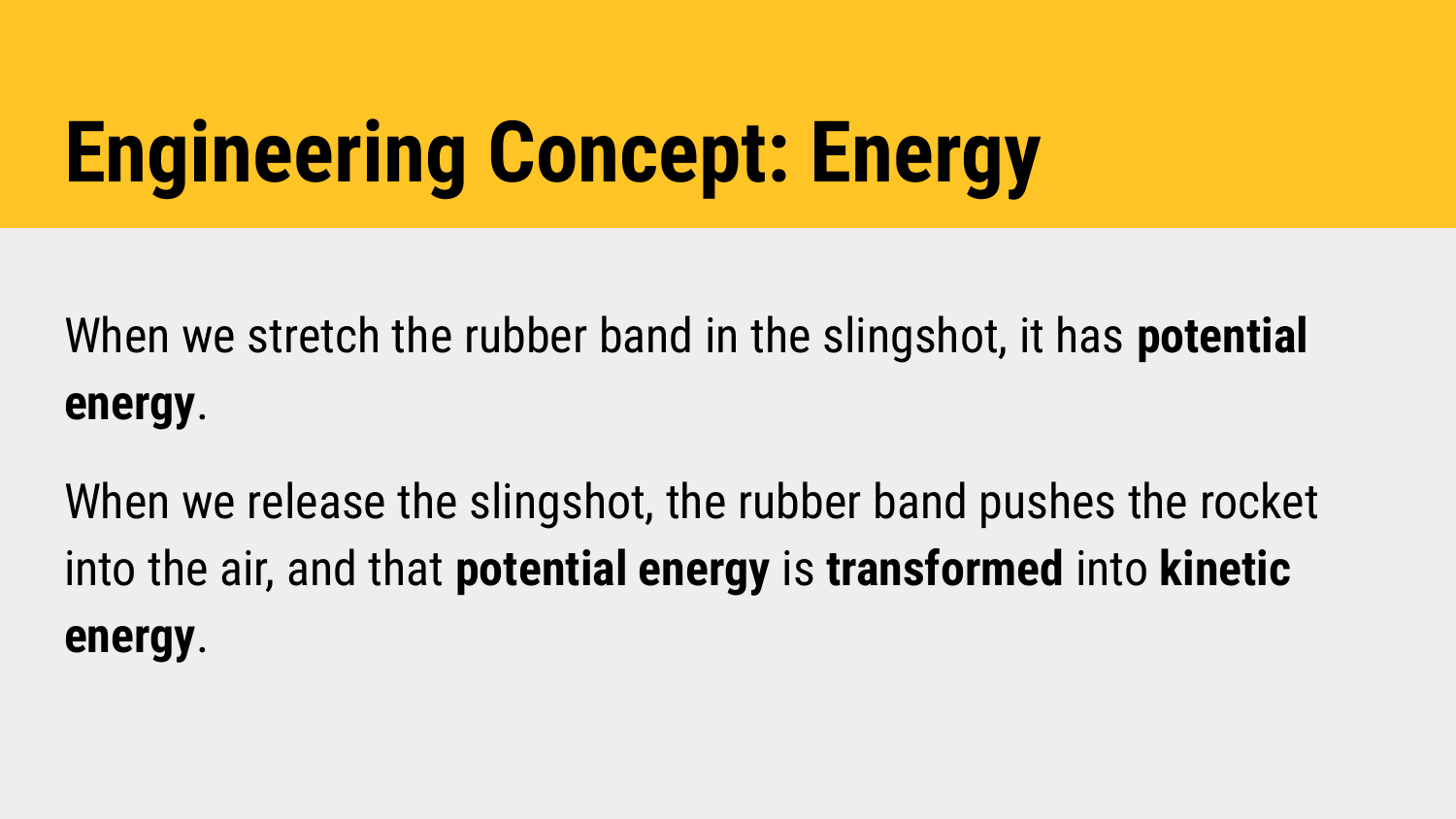

# Engineering Concept: Energy

When we stretch the rubber band in the slingshot, it has potential energy.
When we release the slingshot, the rubber band pushes the rocket into the air, and that potential energy is transformed into kinetic energy.